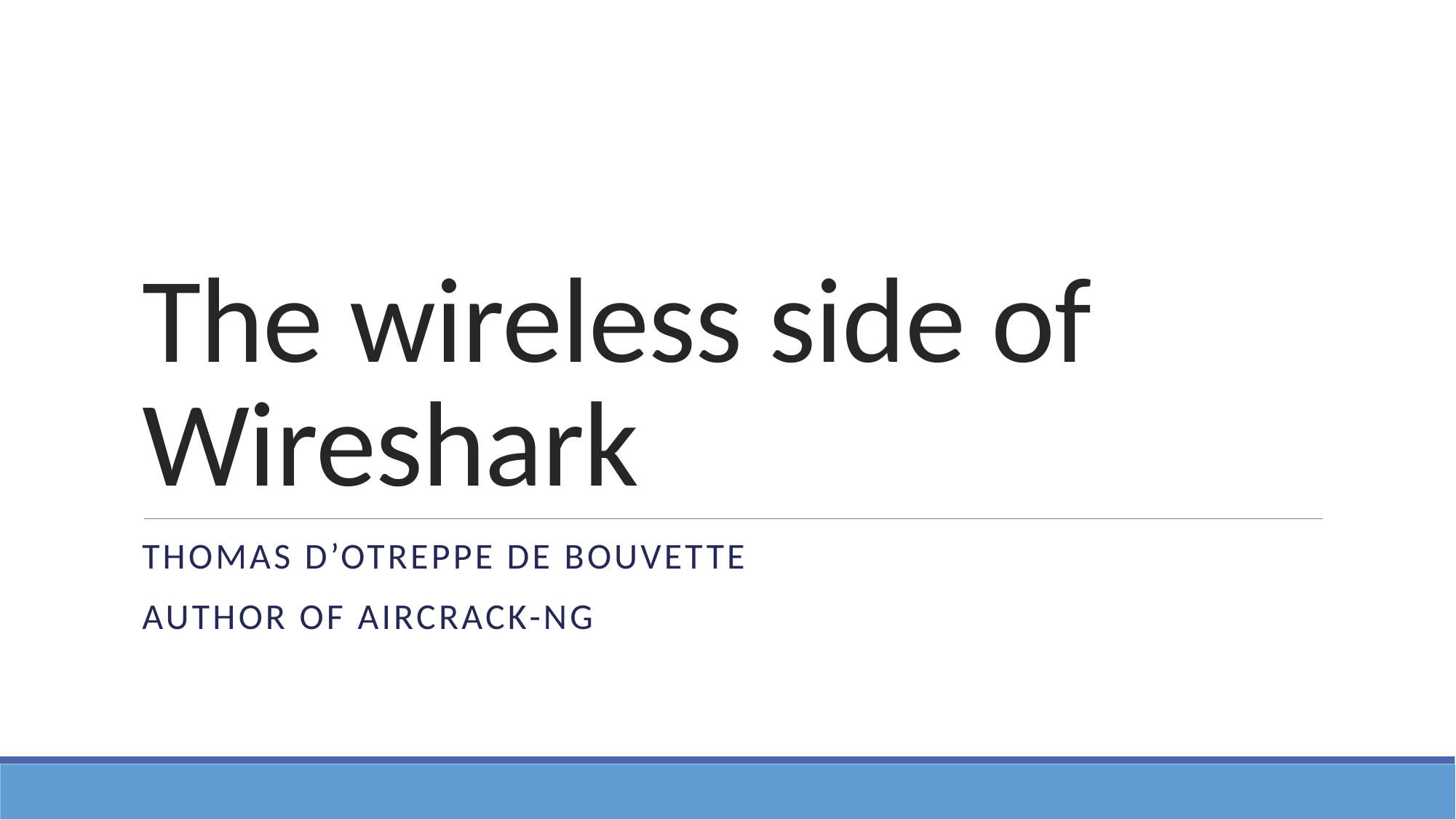

# The wireless side of Wireshark
Thomas d’Otreppe de Bouvette
Author of Aircrack-ng